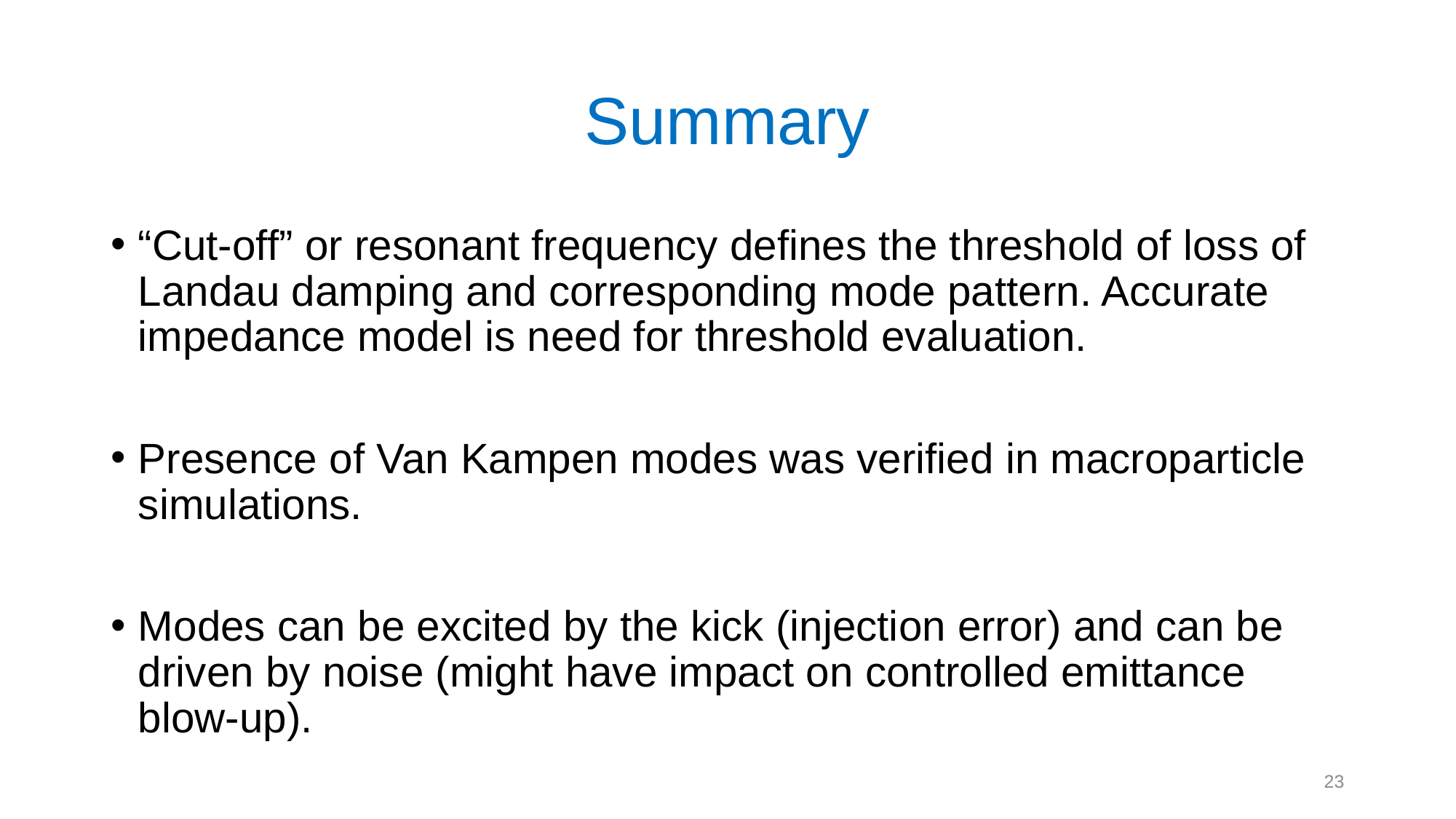

# Summary
“Cut-off” or resonant frequency defines the threshold of loss of Landau damping and corresponding mode pattern. Accurate impedance model is need for threshold evaluation.

Presence of Van Kampen modes was verified in macroparticle simulations.

Modes can be excited by the kick (injection error) and can be driven by noise (might have impact on controlled emittance blow-up).
23